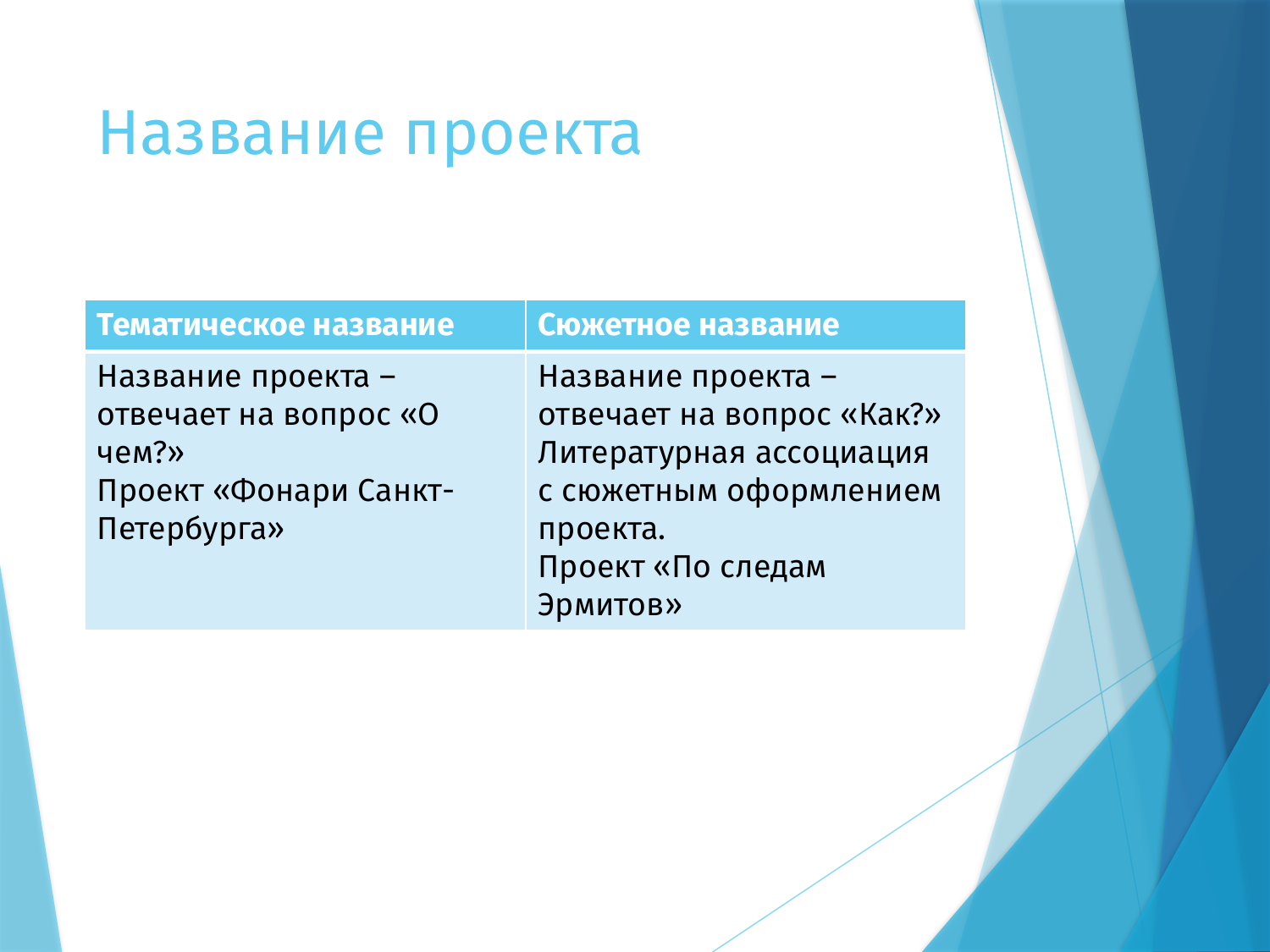

# Название проекта
| Тематическое название | Сюжетное название |
| --- | --- |
| Название проекта – отвечает на вопрос «О чем?» Проект «Фонари Санкт-Петербурга» | Название проекта – отвечает на вопрос «Как?» Литературная ассоциация с сюжетным оформлением проекта. Проект «По следам Эрмитов» |